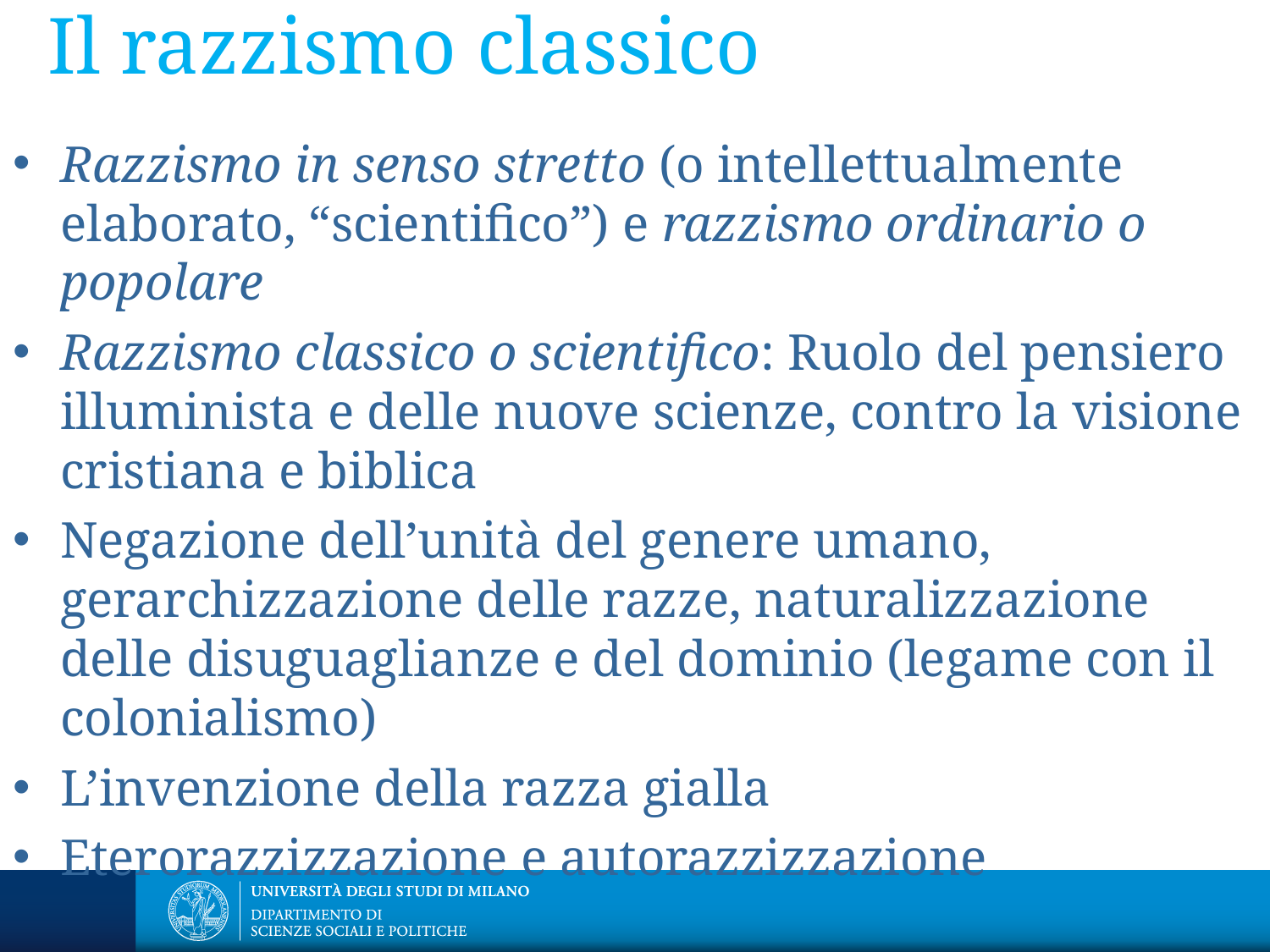

Il razzismo classico
Razzismo in senso stretto (o intellettualmente elaborato, “scientifico”) e razzismo ordinario o popolare
Razzismo classico o scientifico: Ruolo del pensiero illuminista e delle nuove scienze, contro la visione cristiana e biblica
Negazione dell’unità del genere umano, gerarchizzazione delle razze, naturalizzazione delle disuguaglianze e del dominio (legame con il colonialismo)
L’invenzione della razza gialla
Eterorazzizzazione e autorazzizzazione